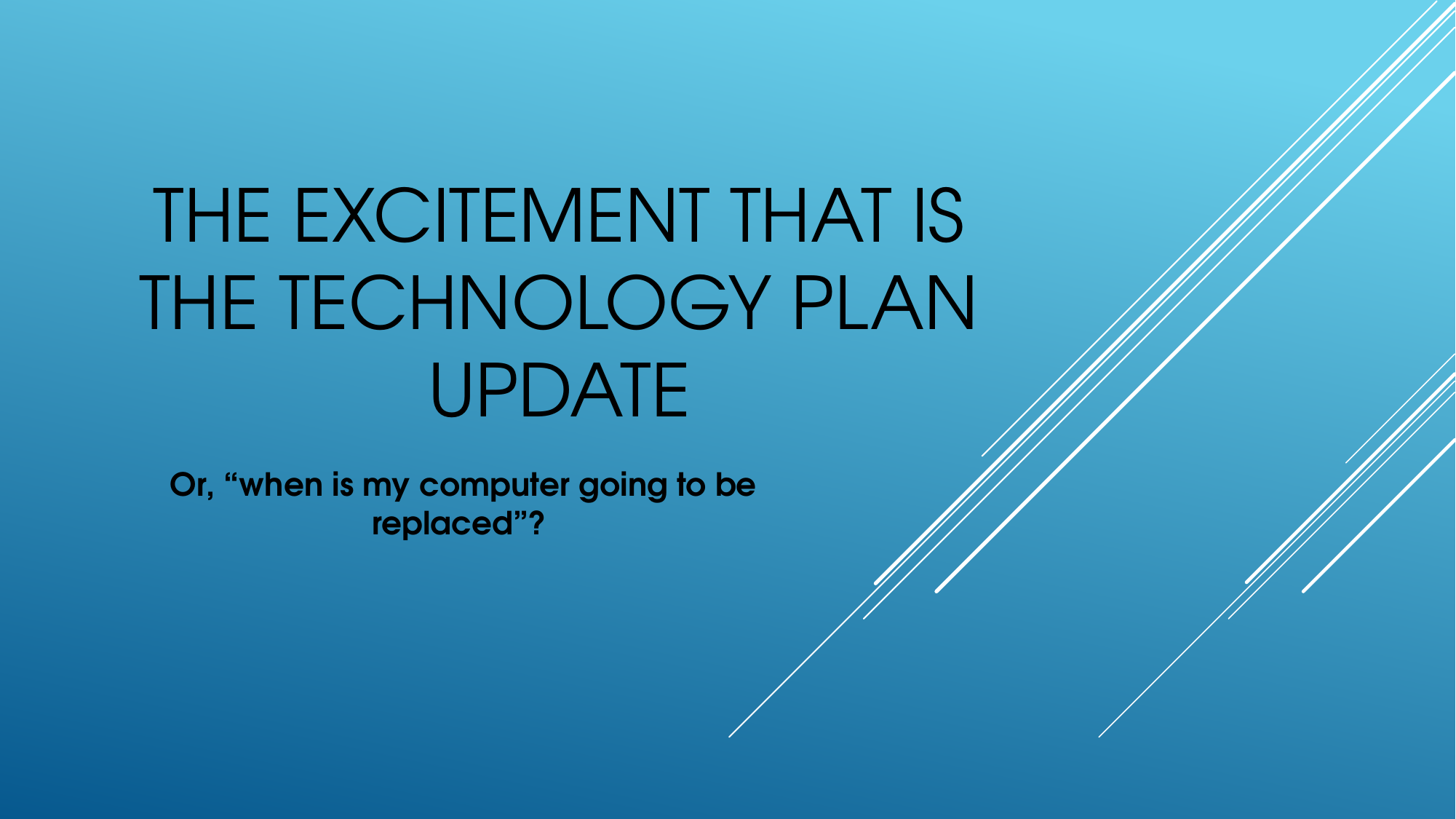

# The Excitement that Is the technology plan update
Or, “when is my computer going to be replaced”?